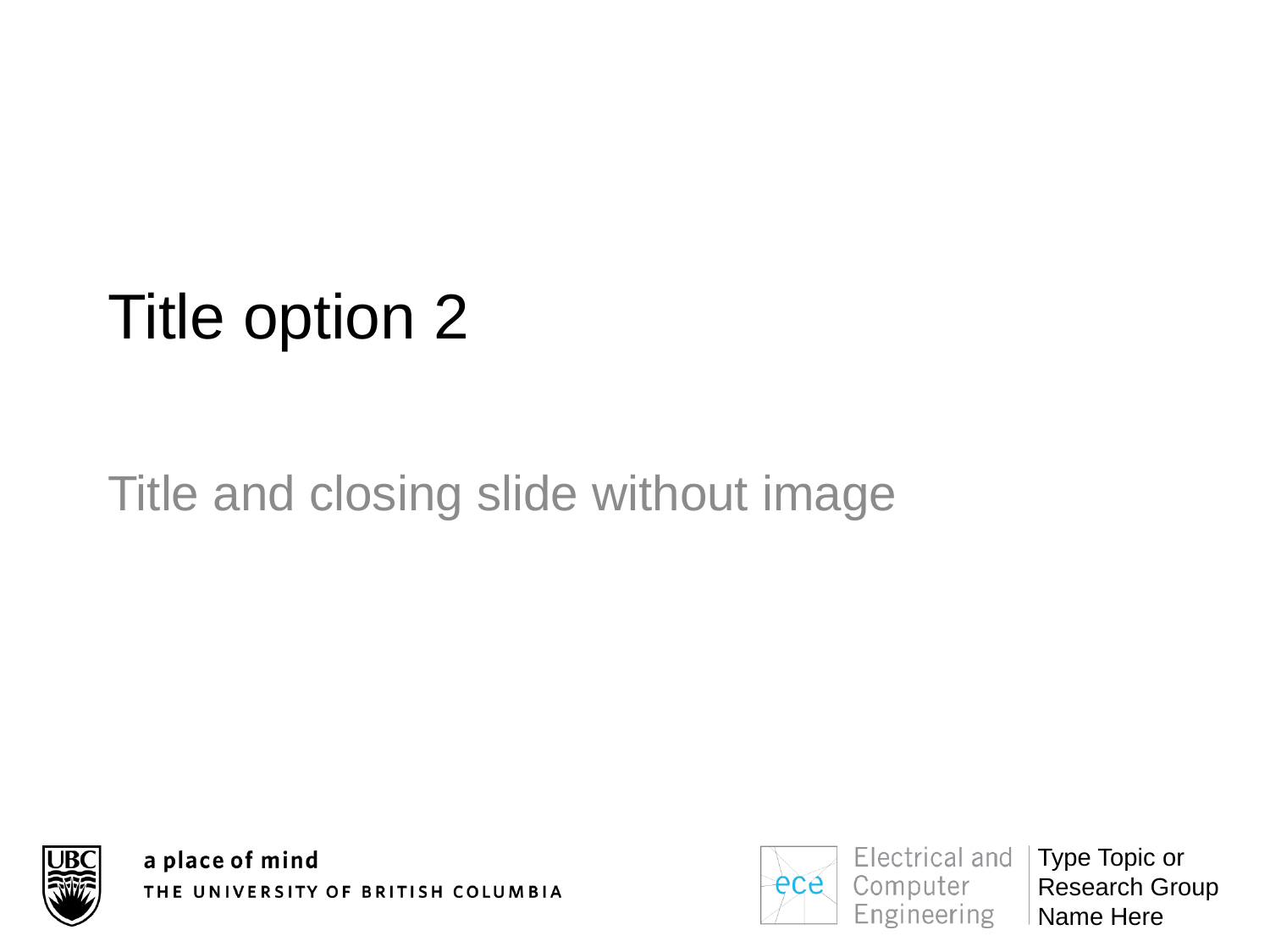

# Title option 2
Title and closing slide without image